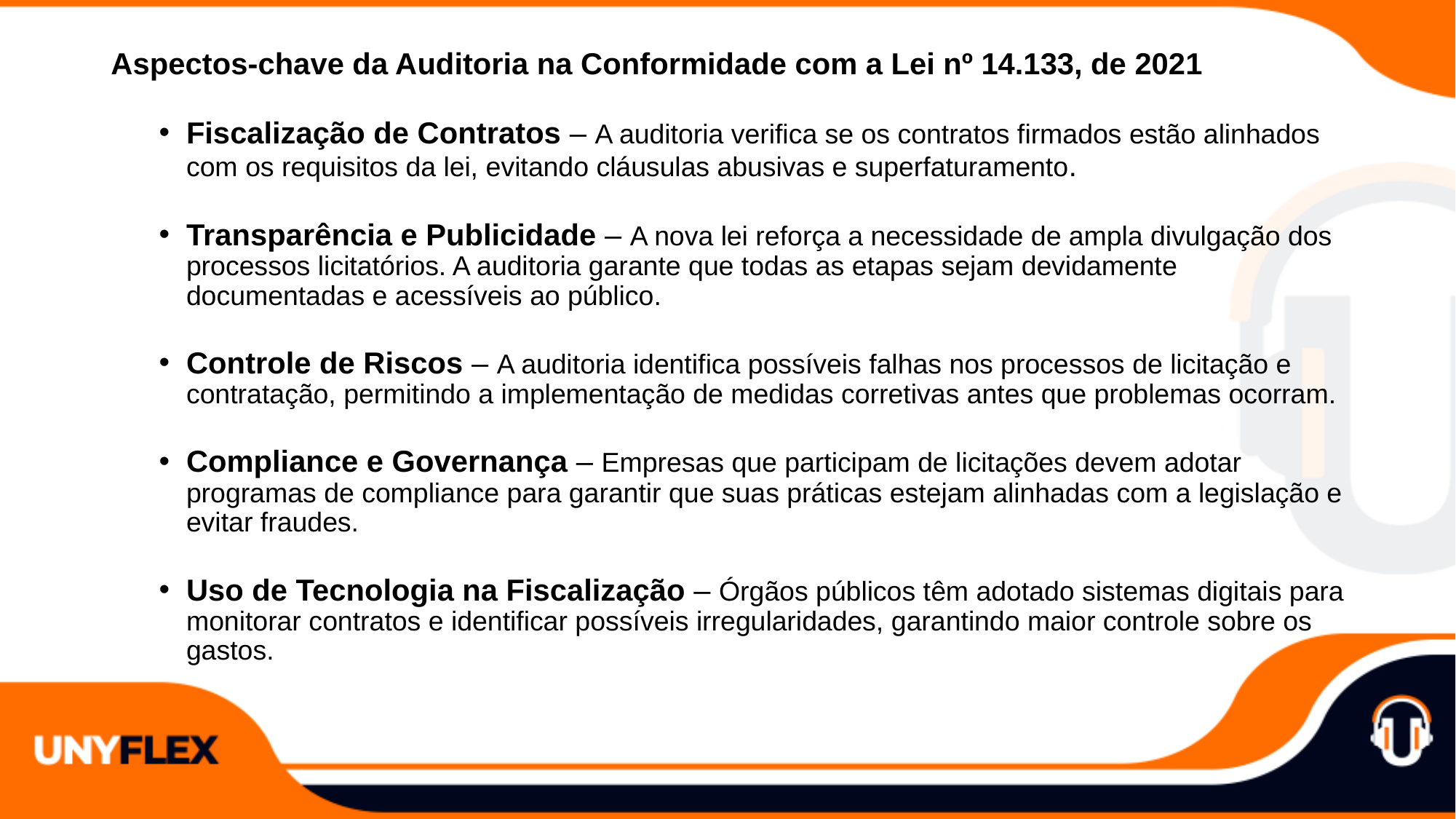

Aspectos-chave da Auditoria na Conformidade com a Lei nº 14.133, de 2021
Fiscalização de Contratos – A auditoria verifica se os contratos firmados estão alinhados com os requisitos da lei, evitando cláusulas abusivas e superfaturamento.
Transparência e Publicidade – A nova lei reforça a necessidade de ampla divulgação dos processos licitatórios. A auditoria garante que todas as etapas sejam devidamente documentadas e acessíveis ao público.
Controle de Riscos – A auditoria identifica possíveis falhas nos processos de licitação e contratação, permitindo a implementação de medidas corretivas antes que problemas ocorram.
Compliance e Governança – Empresas que participam de licitações devem adotar programas de compliance para garantir que suas práticas estejam alinhadas com a legislação e evitar fraudes.
Uso de Tecnologia na Fiscalização – Órgãos públicos têm adotado sistemas digitais para monitorar contratos e identificar possíveis irregularidades, garantindo maior controle sobre os gastos.